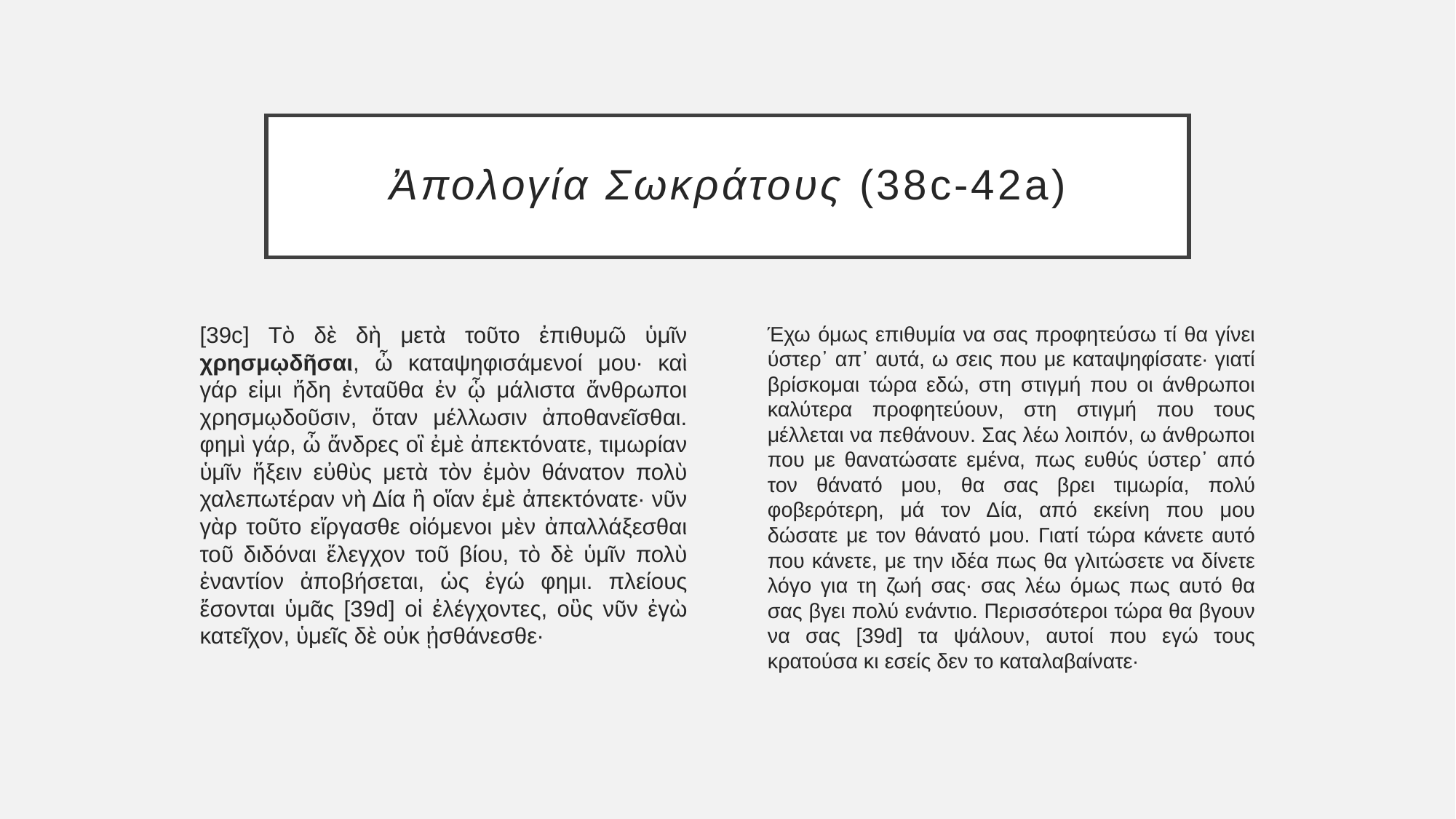

# Ἀπολογία Σωκράτους (38c-42a)
[39c] Τὸ δὲ δὴ μετὰ τοῦτο ἐπιθυμῶ ὑμῖν χρησμῳδῆσαι, ὦ καταψηφισάμενοί μου· καὶ γάρ εἰμι ἤδη ἐνταῦθα ἐν ᾧ μάλιστα ἄνθρωποι χρησμῳδοῦσιν, ὅταν μέλλωσιν ἀποθανεῖσθαι. φημὶ γάρ, ὦ ἄνδρες οἳ ἐμὲ ἀπεκτόνατε, τιμωρίαν ὑμῖν ἥξειν εὐθὺς μετὰ τὸν ἐμὸν θάνατον πολὺ χαλεπωτέραν νὴ Δία ἢ οἵαν ἐμὲ ἀπεκτόνατε· νῦν γὰρ τοῦτο εἴργασθε οἰόμενοι μὲν ἀπαλλάξεσθαι τοῦ διδόναι ἔλεγχον τοῦ βίου, τὸ δὲ ὑμῖν πολὺ ἐναντίον ἀποβήσεται, ὡς ἐγώ φημι. πλείους ἔσονται ὑμᾶς [39d] οἱ ἐλέγχοντες, οὓς νῦν ἐγὼ κατεῖχον, ὑμεῖς δὲ οὐκ ᾐσθάνεσθε·
Έχω όμως επιθυμία να σας προφητεύσω τί θα γίνει ύστερ᾽ απ᾽ αυτά, ω σεις που με καταψηφίσατε· γιατί βρίσκομαι τώρα εδώ, στη στιγμή που οι άνθρωποι καλύτερα προφητεύουν, στη στιγμή που τους μέλλεται να πεθάνουν. Σας λέω λοιπόν, ω άνθρωποι που με θανατώσατε εμένα, πως ευθύς ύστερ᾽ από τον θάνατό μου, θα σας βρει τιμωρία, πολύ φοβερότερη, μά τον Δία, από εκείνη που μου δώσατε με τον θάνατό μου. Γιατί τώρα κάνετε αυτό που κάνετε, με την ιδέα πως θα γλιτώσετε να δίνετε λόγο για τη ζωή σας· σας λέω όμως πως αυτό θα σας βγει πολύ ενάντιο. Περισσότεροι τώρα θα βγουν να σας [39d] τα ψάλουν, αυτοί που εγώ τους κρατούσα κι εσείς δεν το καταλαβαίνατε·